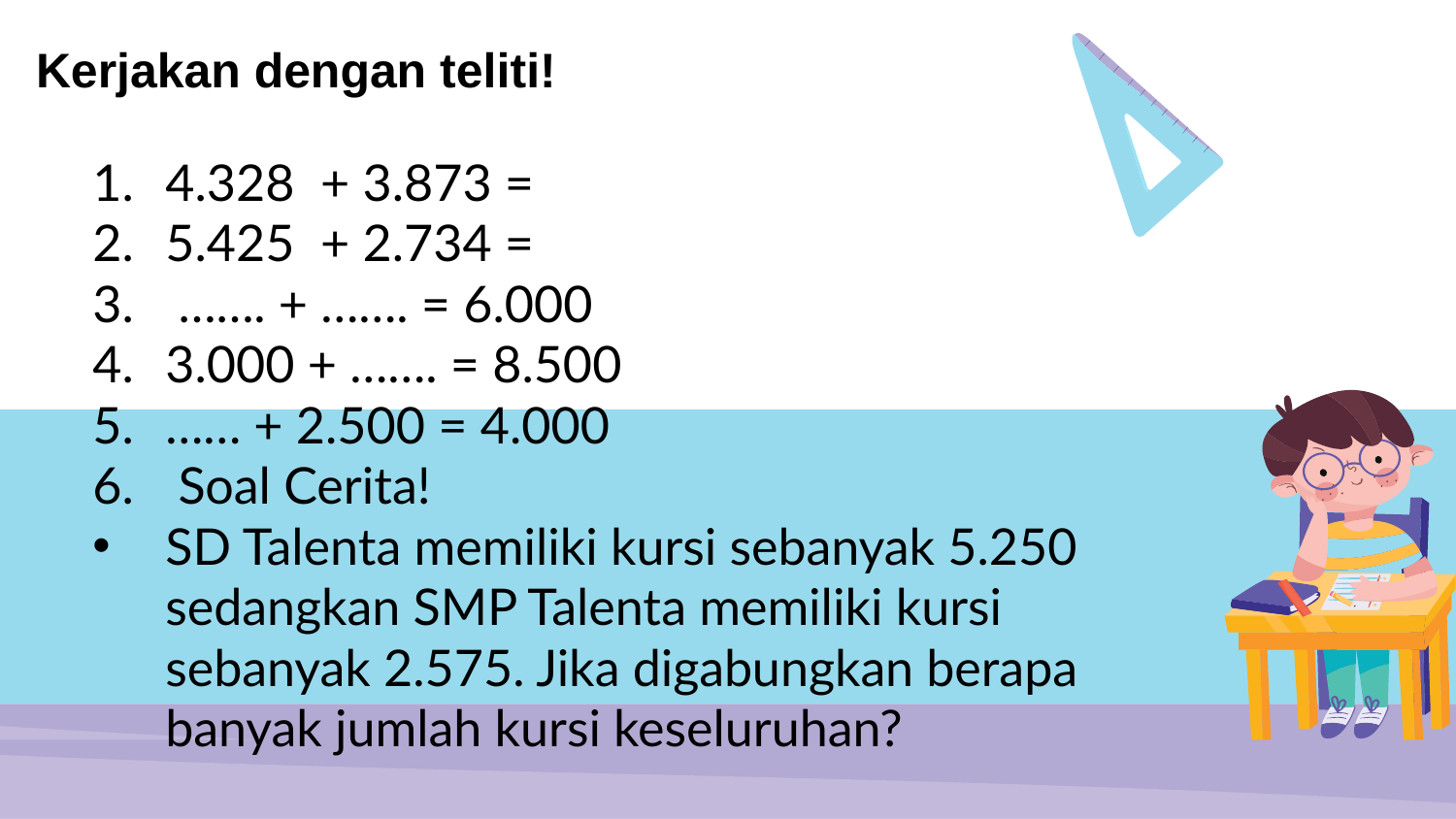

# Kerjakan dengan teliti!

4.328  + 3.873 =
5.425  + 2.734 =
 ……. + ……. = 6.000
3.000 + ……. = 8.500
…… + 2.500 = 4.000
 Soal Cerita!
SD Talenta memiliki kursi sebanyak 5.250 sedangkan SMP Talenta memiliki kursi sebanyak 2.575. Jika digabungkan berapa banyak jumlah kursi keseluruhan?